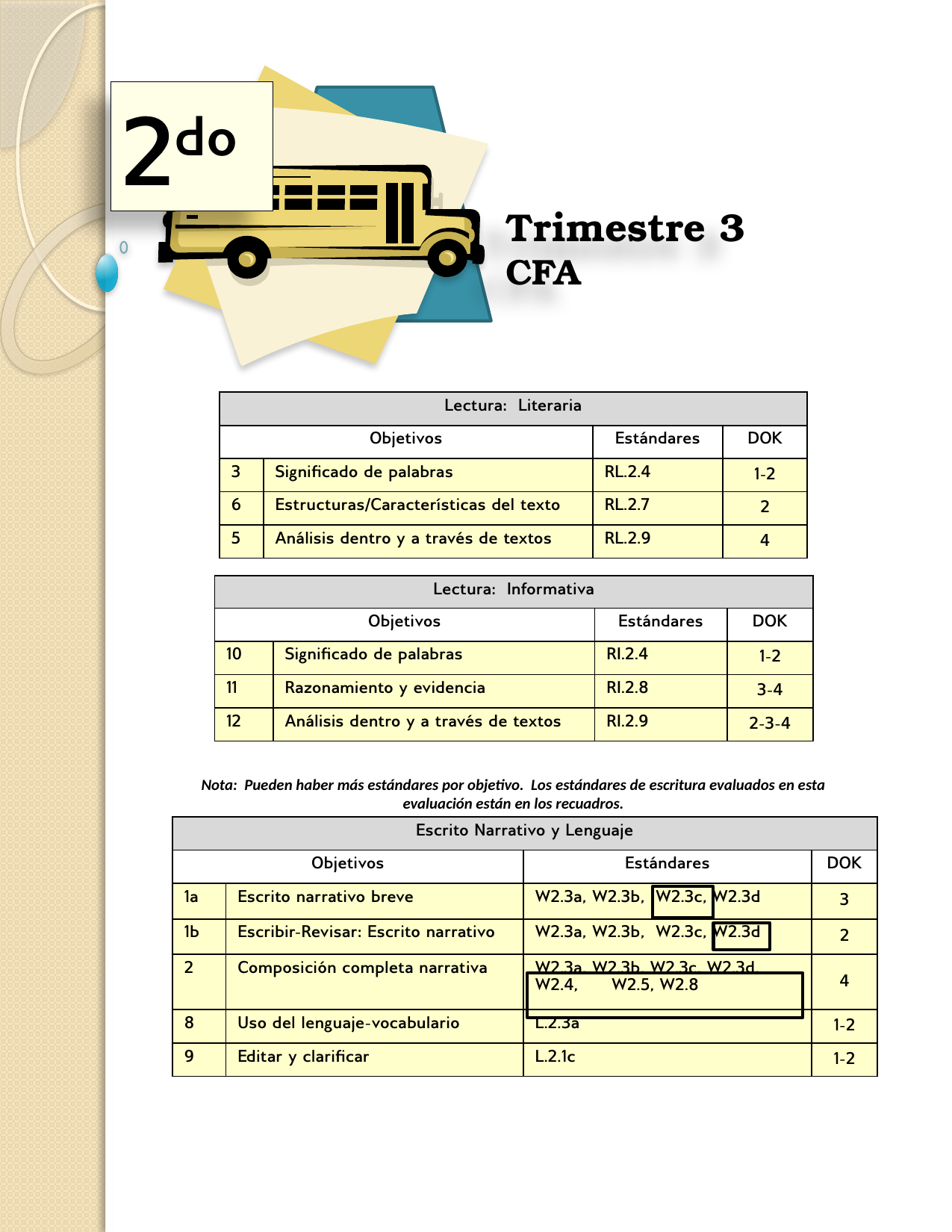

2do

Trimestre 3 CFA
| Lectura: Literaria |  |  |  |
| --- | --- | --- | --- |
| Objetivos |  | Estándares | DOK |
| 3 | Significado de palabras | RL.2.4 | 1-2 |
| 6 | Estructuras/Características del texto | RL.2.7 | 2 |
| 5 | Análisis dentro y a través de textos | RL.2.9 | 4 |
| Lectura: Informativa |  |  |  |
| --- | --- | --- | --- |
| Objetivos |  | Estándares | DOK |
| 10 | Significado de palabras | RI.2.4 | 1-2 |
| 11 | Razonamiento y evidencia | RI.2.8 | 3-4 |
| 12 | Análisis dentro y a través de textos | RI.2.9 | 2-3-4 |
Nota:  Pueden haber más estándares por objetivo.  Los estándares de escritura evaluados en esta evaluación están en los recuadros.
| Escrito Narrativo y Lenguaje |  |  |  |
| --- | --- | --- | --- |
| Objetivos |  | Estándares | DOK |
| 1a | Escrito narrativo breve | W2.3a, W2.3b, W2.3c, W2.3d | 3 |
| 1b | Escribir-Revisar: Escrito narrativo | W2.3a, W2.3b, W2.3c, W2.3d | 2 |
| 2 | Composición completa narrativa | W2.3a, W2.3b, W2.3c, W2.3d, W2.4, W2.5, W2.8 | 4 |
| 8 | Uso del lenguaje-vocabulario | L.2.3a | 1-2 |
| 9 | Editar y clarificar | L.2.1c | 1-2 |